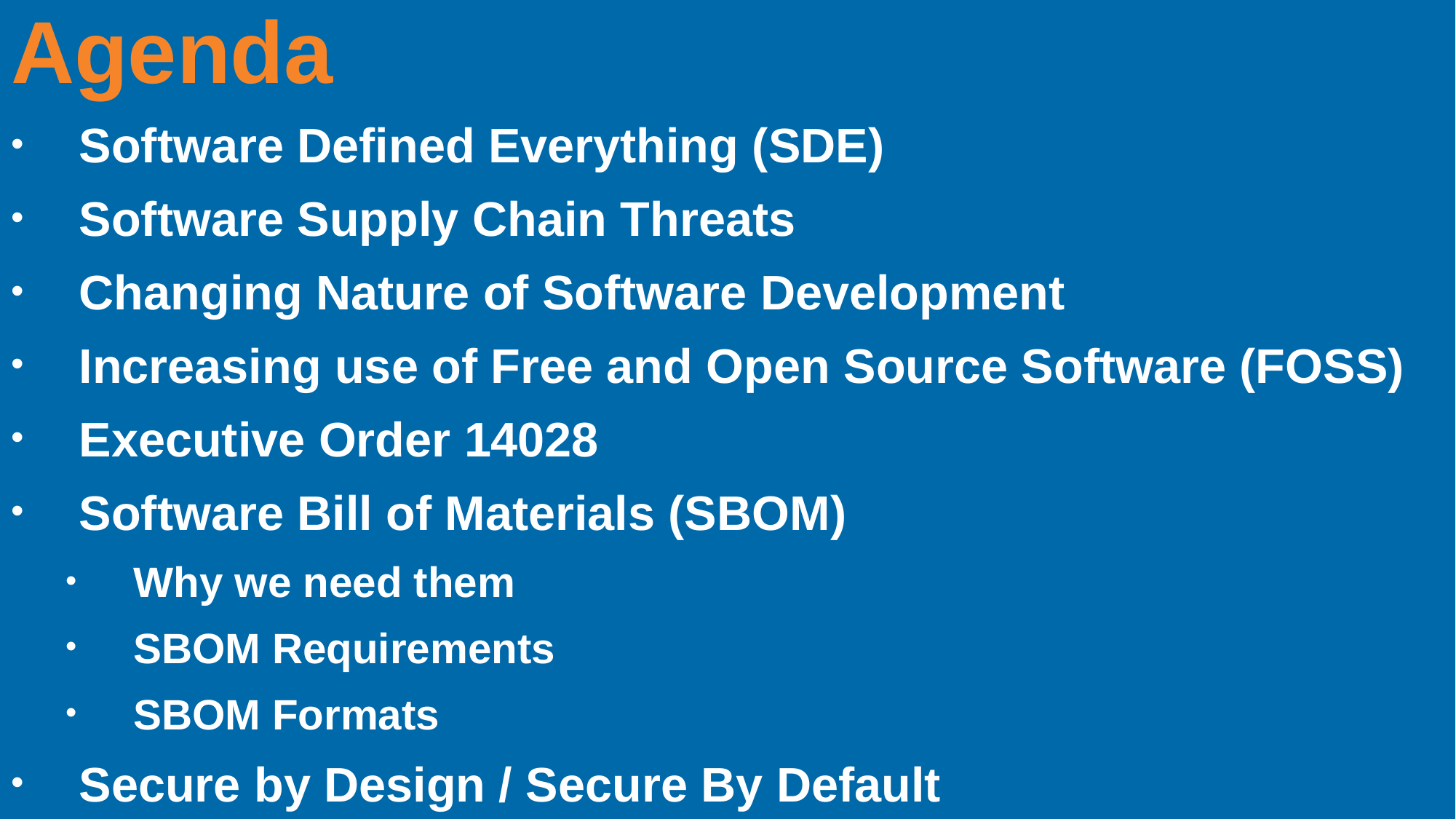

Agenda
Software Defined Everything (SDE)
Software Supply Chain Threats
Changing Nature of Software Development
Increasing use of Free and Open Source Software (FOSS)
Executive Order 14028
Software Bill of Materials (SBOM)
Why we need them
SBOM Requirements
SBOM Formats
Secure by Design / Secure By Default